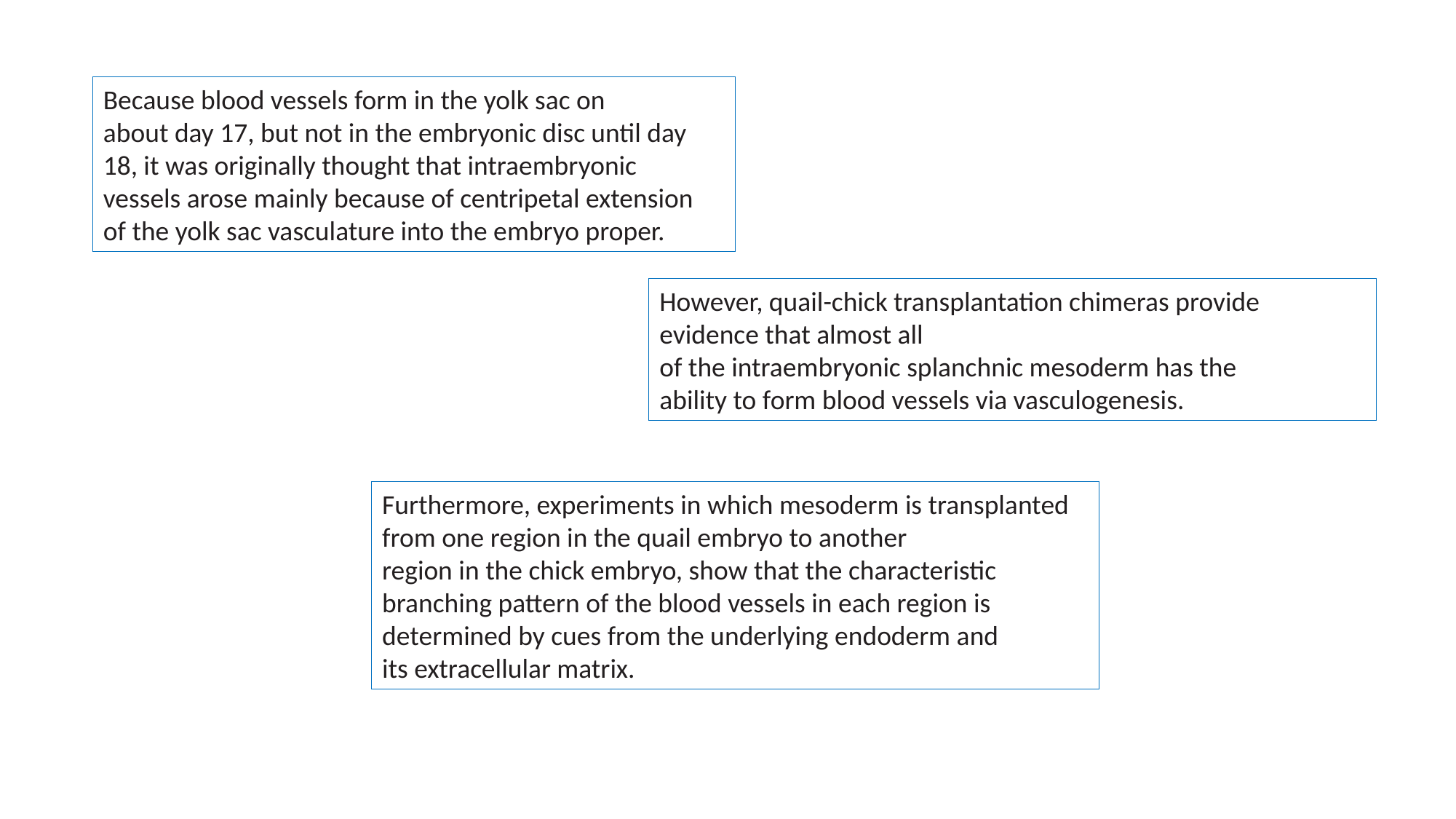

Because blood vessels form in the yolk sac on
about day 17, but not in the embryonic disc until day
18, it was originally thought that intraembryonic
vessels arose mainly because of centripetal extension
of the yolk sac vasculature into the embryo proper.
However, quail-chick transplantation chimeras provide evidence that almost all
of the intraembryonic splanchnic mesoderm has the
ability to form blood vessels via vasculogenesis.
Furthermore, experiments in which mesoderm is transplanted
from one region in the quail embryo to another
region in the chick embryo, show that the characteristic
branching pattern of the blood vessels in each region is
determined by cues from the underlying endoderm and
its extracellular matrix.